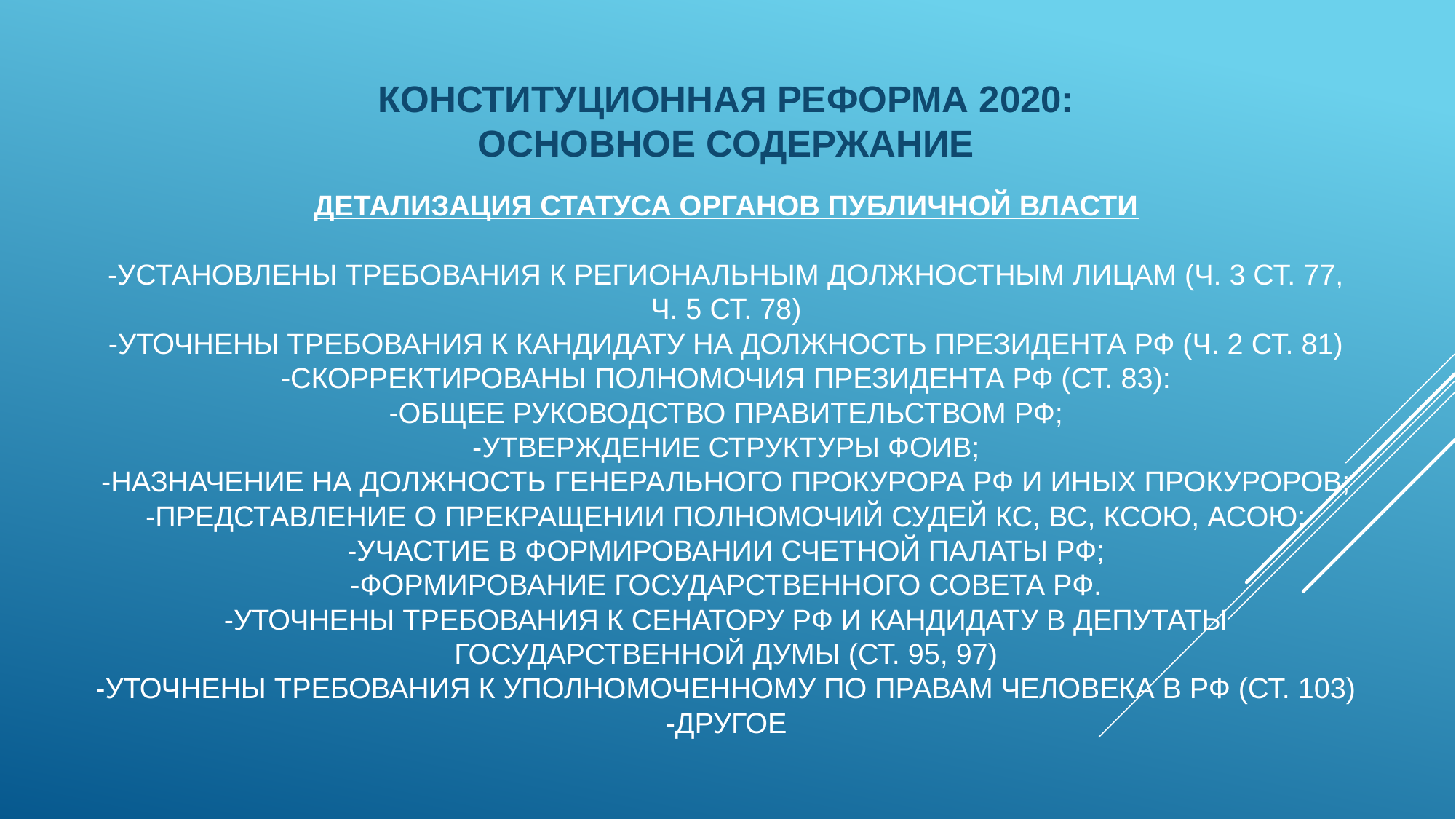

# Конституционная реформа 2020: основное содержание Детализация статуса органов публичной власти -Установлены требования к региональным должностным лицам (ч. 3 ст. 77, ч. 5 ст. 78) -Уточнены требования к кандидату на должность Президента РФ (ч. 2 ст. 81) -Скорректированы полномочия Президента РФ (ст. 83): -общее руководство Правительством РФ; -утверждение структуры ФОИВ; -назначение на должность Генерального прокурора РФ и иных прокуроров; -представление о прекращении полномочий судей КС, ВС, КСОЮ, АСОЮ; -участие в формировании Счетной палаты РФ; -формирование Государственного Совета РФ. -Уточнены требования к сенатору РФ и кандидату в депутаты Государственной Думы (ст. 95, 97) -Уточнены требования к Уполномоченному по правам человека в РФ (ст. 103) -Другое